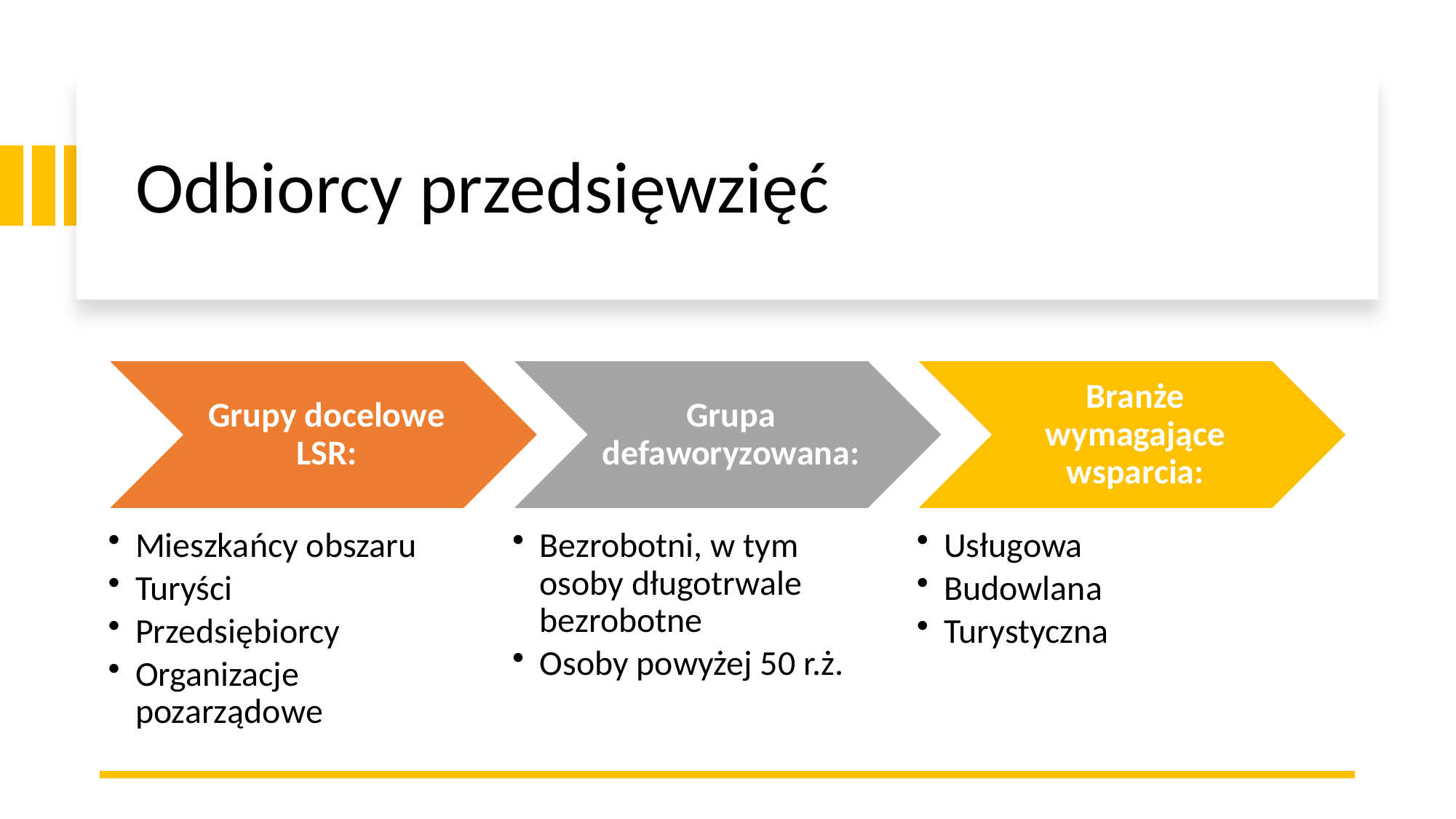

# Odbiorcy przedsięwzięć

Grupy docelowe LSR:
Mieszkańcy obszaru
Turyści
Przedsiębiorcy
Organizacje pozarządowe
Grupa defaworyzowana:
Bezrobotni, w tym osoby długotrwale bezrobotne
Osoby powyżej 50 r.ż.
Branże wymagające wsparcia:
Usługowa
Budowlana
Turystyczna